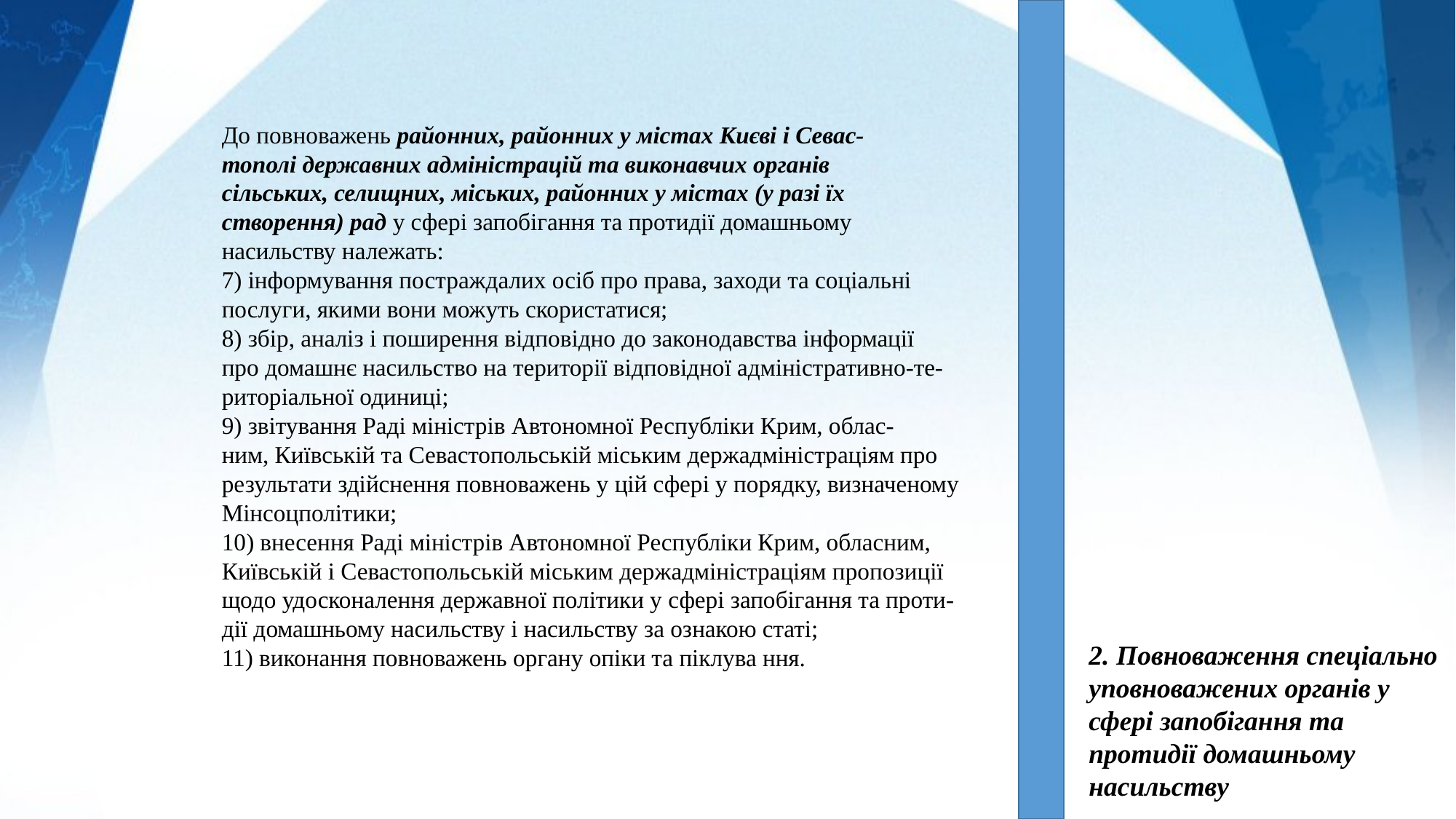

До повноважень районних, районних у містах Києві і Севас-
тополі державних адміністрацій та виконавчих органів
сільських, селищних, міських, районних у містах (у разі їх
створення) рад у сфері запобігання та протидії домашньому
насильству належать:
7) інформування постраждалих осіб про права, заходи та соціальні
послуги, якими вони можуть скористатися;
8) збір, аналіз і поширення відповідно до законодавства інформації
про домашнє насильство на території відповідної адміністративно-те-
риторіальної одиниці;
9) звітування Раді міністрів Автономної Республіки Крим, облас-
ним, Київській та Севастопольській міським держадміністраціям про
результати здійснення повноважень у цій сфері у порядку, визначеному
Мінсоцполітики;
10) внесення Раді міністрів Автономної Республіки Крим, обласним,
Київській і Севастопольській міським держадміністраціям пропозиції
щодо удосконалення державної політики у сфері запобігання та проти-
дії домашньому насильству і насильству за ознакою статі;
11) виконання повноважень органу опіки та піклува ння.
2. Повноваження спеціально уповноважених органів у сфері запобігання та протидії домашньому насильству